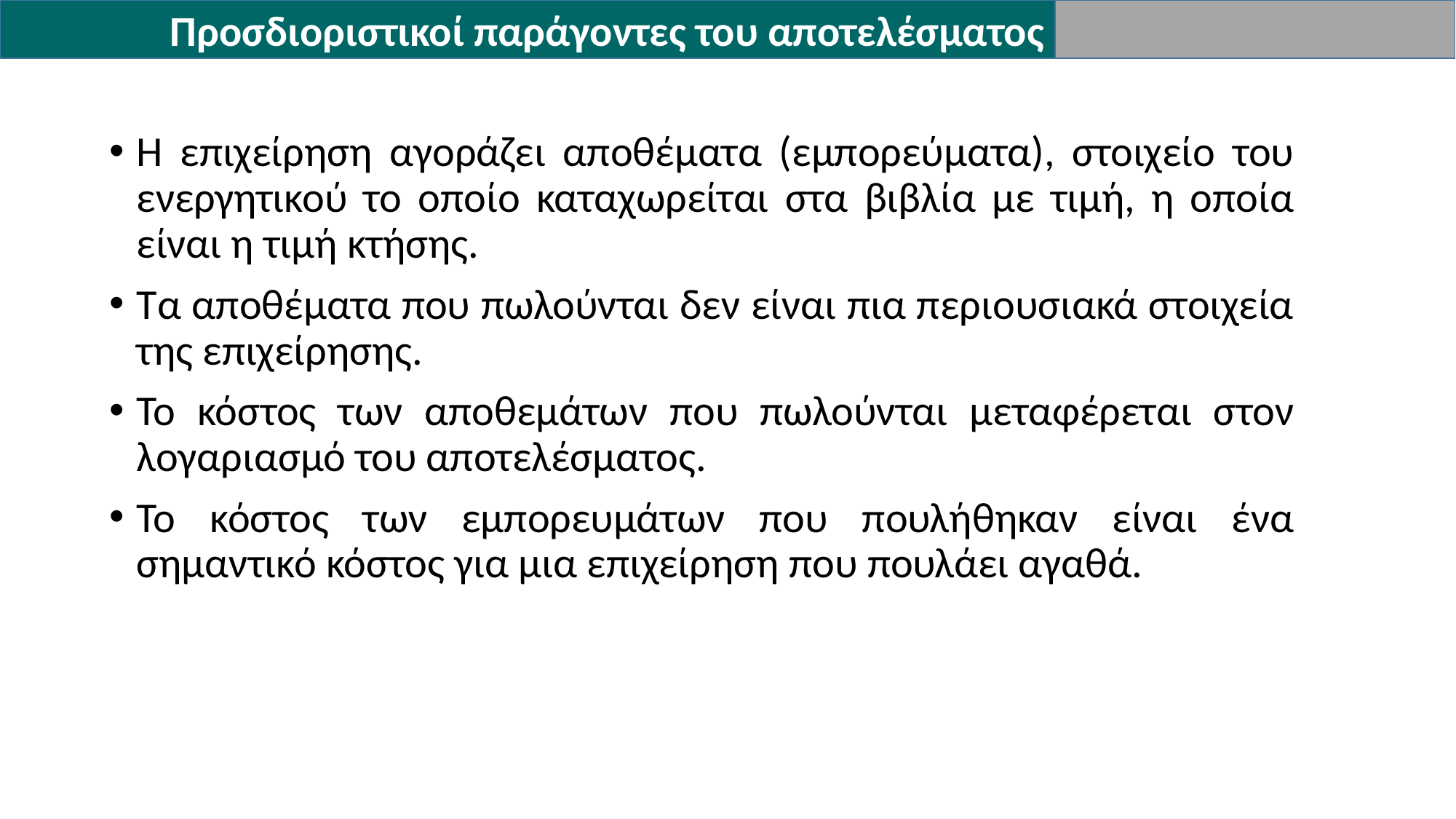

Προσδιοριστικοί παράγοντες του αποτελέσματος

Η επιχείρηση αγοράζει αποθέματα (εμπορεύματα), στοιχείο του ενεργητικού το οποίο καταχωρείται στα βιβλία με τιμή, η οποία είναι η τιμή κτήσης.
Τα αποθέματα που πωλούνται δεν είναι πια περιουσιακά στοιχεία της επιχείρησης.
Το κόστος των αποθεμάτων που πωλούνται μεταφέρεται στον λογαριασμό του αποτελέσματος.
Το κόστος των εμπορευμάτων που πουλήθηκαν είναι ένα σημαντικό κόστος για μια επιχείρηση που πουλάει αγαθά.